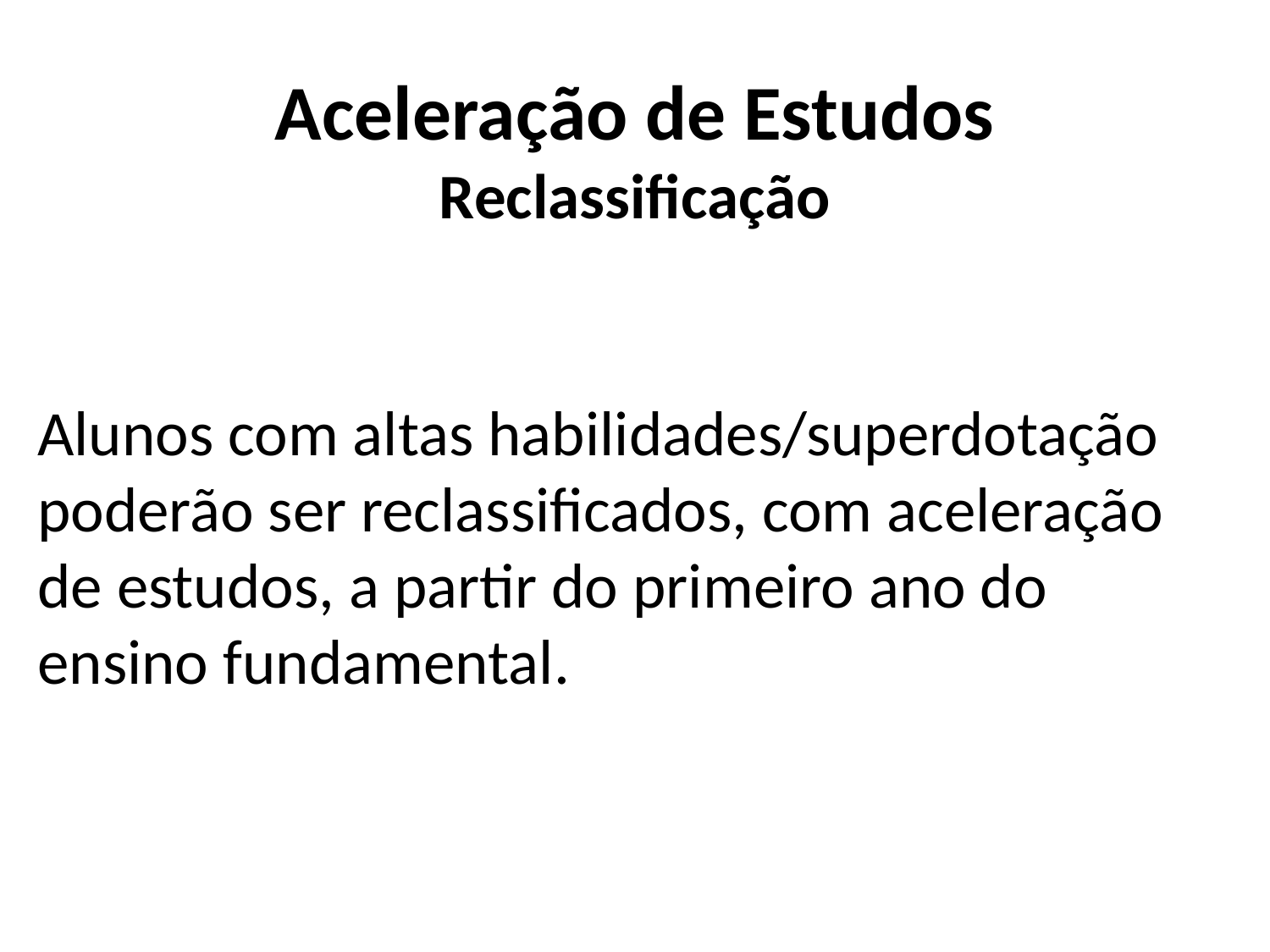

# Aceleração de Estudos Reclassificação
Alunos com altas habilidades/superdotação poderão ser reclassificados, com aceleração de estudos, a partir do primeiro ano do ensino fundamental.